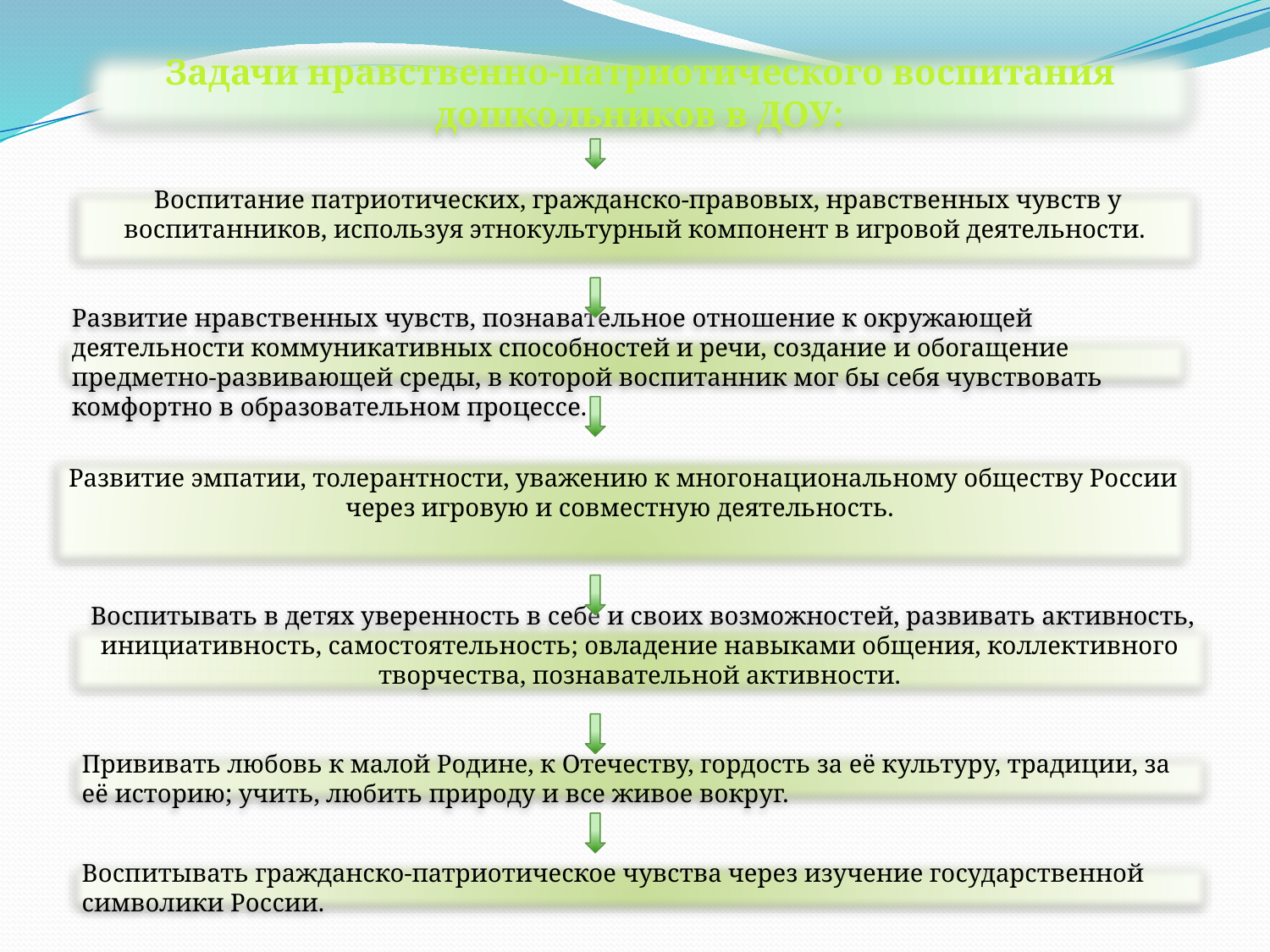

Задачи нравственно-патриотического воспитания дошкольников в ДОУ:

 Воспитание патриотических, гражданско-правовых, нравственных чувств у воспитанников, используя этнокультурный компонент в игровой деятельности.

Развитие нравственных чувств, познавательное отношение к окружающей деятельности коммуникативных способностей и речи, создание и обогащение предметно-развивающей среды, в которой воспитанник мог бы себя чувствовать комфортно в образовательном процессе.

 Развитие эмпатии, толерантности, уважению к многонациональному обществу России через игровую и совместную деятельность.

 Воспитывать в детях уверенность в себе и своих возможностей, развивать активность, инициативность, самостоятельность; овладение навыками общения, коллективного творчества, познавательной активности.

Прививать любовь к малой Родине, к Отечеству, гордость за её культуру, традиции, за её историю; учить, любить природу и все живое вокруг.

Воспитывать гражданско-патриотическое чувства через изучение государственной символики России.